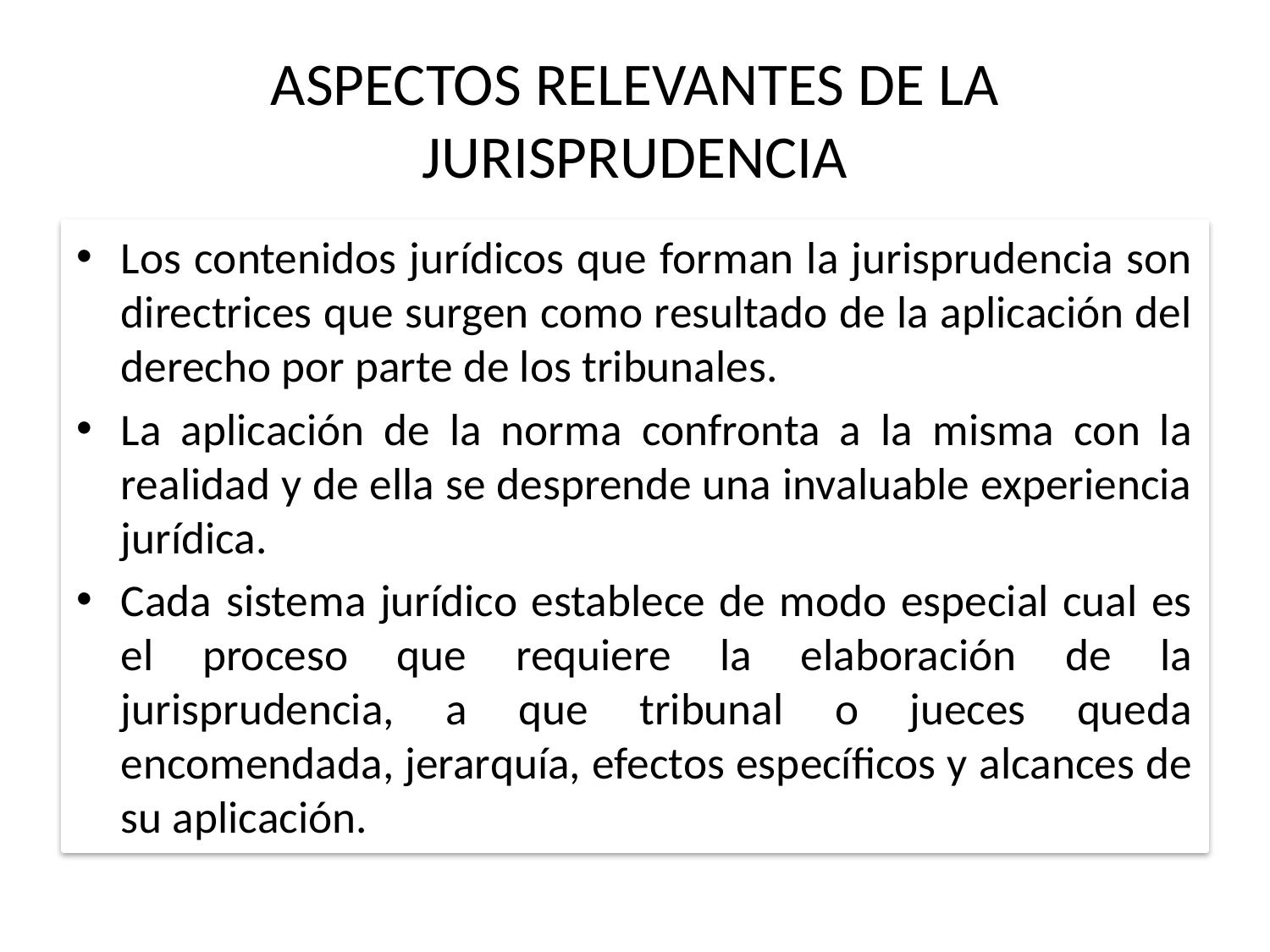

# ASPECTOS RELEVANTES DE LA JURISPRUDENCIA
Los contenidos jurídicos que forman la jurisprudencia son directrices que surgen como resultado de la aplicación del derecho por parte de los tribunales.
La aplicación de la norma confronta a la misma con la realidad y de ella se desprende una invaluable experiencia jurídica.
Cada sistema jurídico establece de modo especial cual es el proceso que requiere la elaboración de la jurisprudencia, a que tribunal o jueces queda encomendada, jerarquía, efectos específicos y alcances de su aplicación.